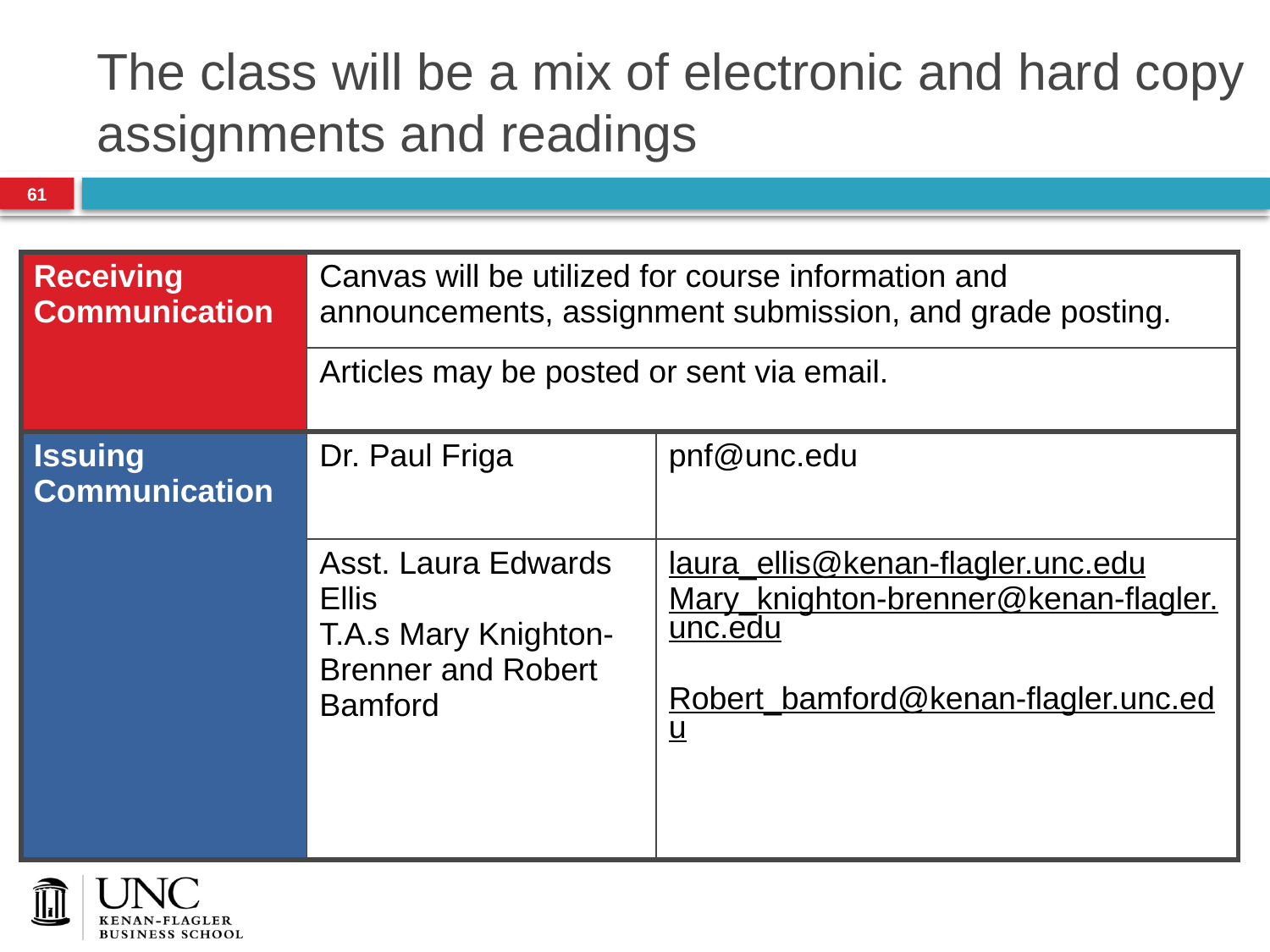

# The class will be a mix of electronic and hard copy assignments and readings
61
| Receiving Communication | Canvas will be utilized for course information and announcements, assignment submission, and grade posting. |  |
| --- | --- | --- |
|  | Articles may be posted or sent via email. |  |
| Issuing Communication | Dr. Paul Friga | pnf@unc.edu |
|  | Asst. Laura Edwards Ellis T.A.s Mary Knighton-Brenner and Robert Bamford | laura\_ellis@kenan-flagler.unc.edu Mary\_knighton-brenner@kenan-flagler.unc.edu Robert\_bamford@kenan-flagler.unc.edu |